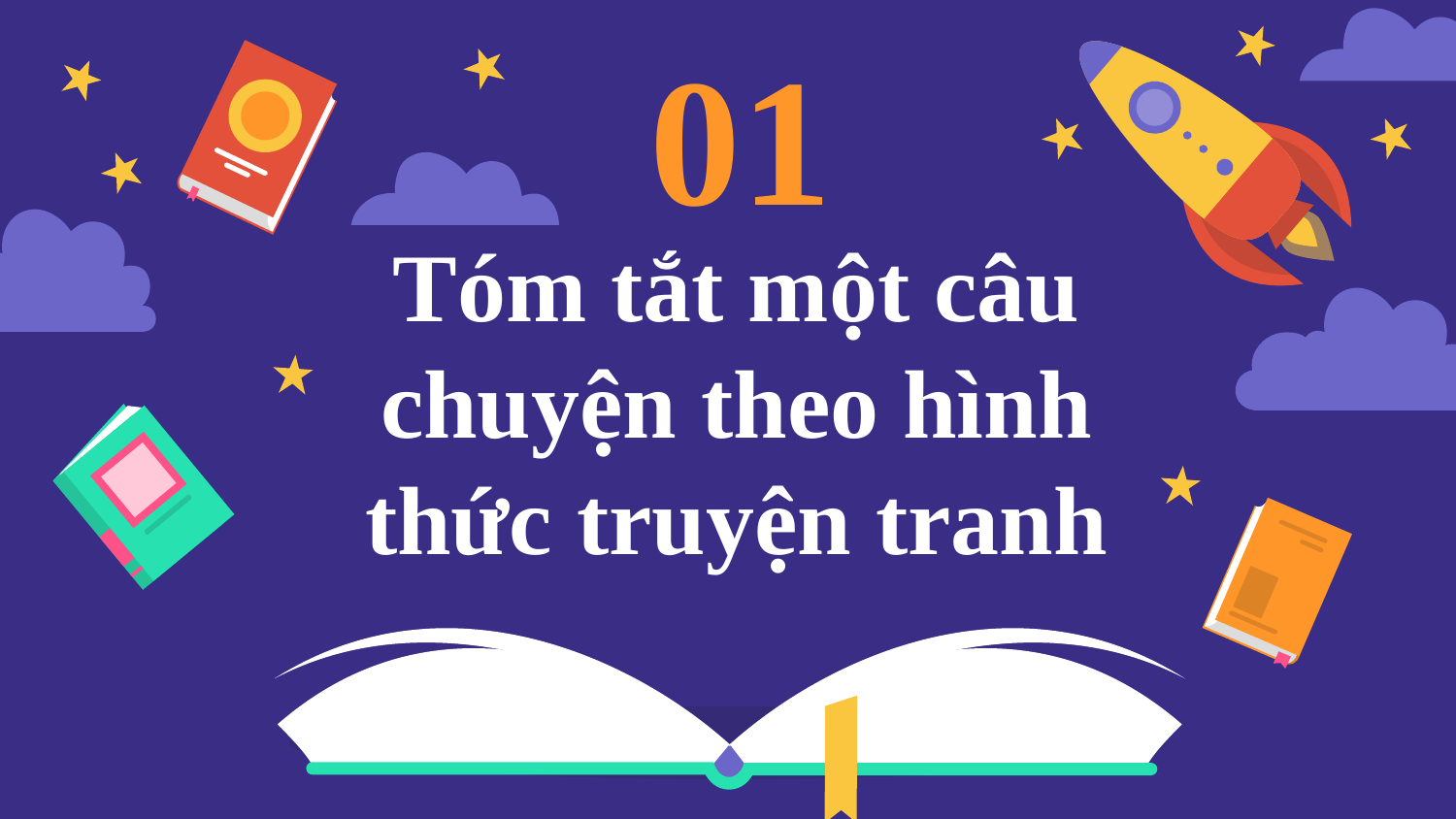

01

# Tóm tắt một câu chuyện theo hình thức truyện tranh